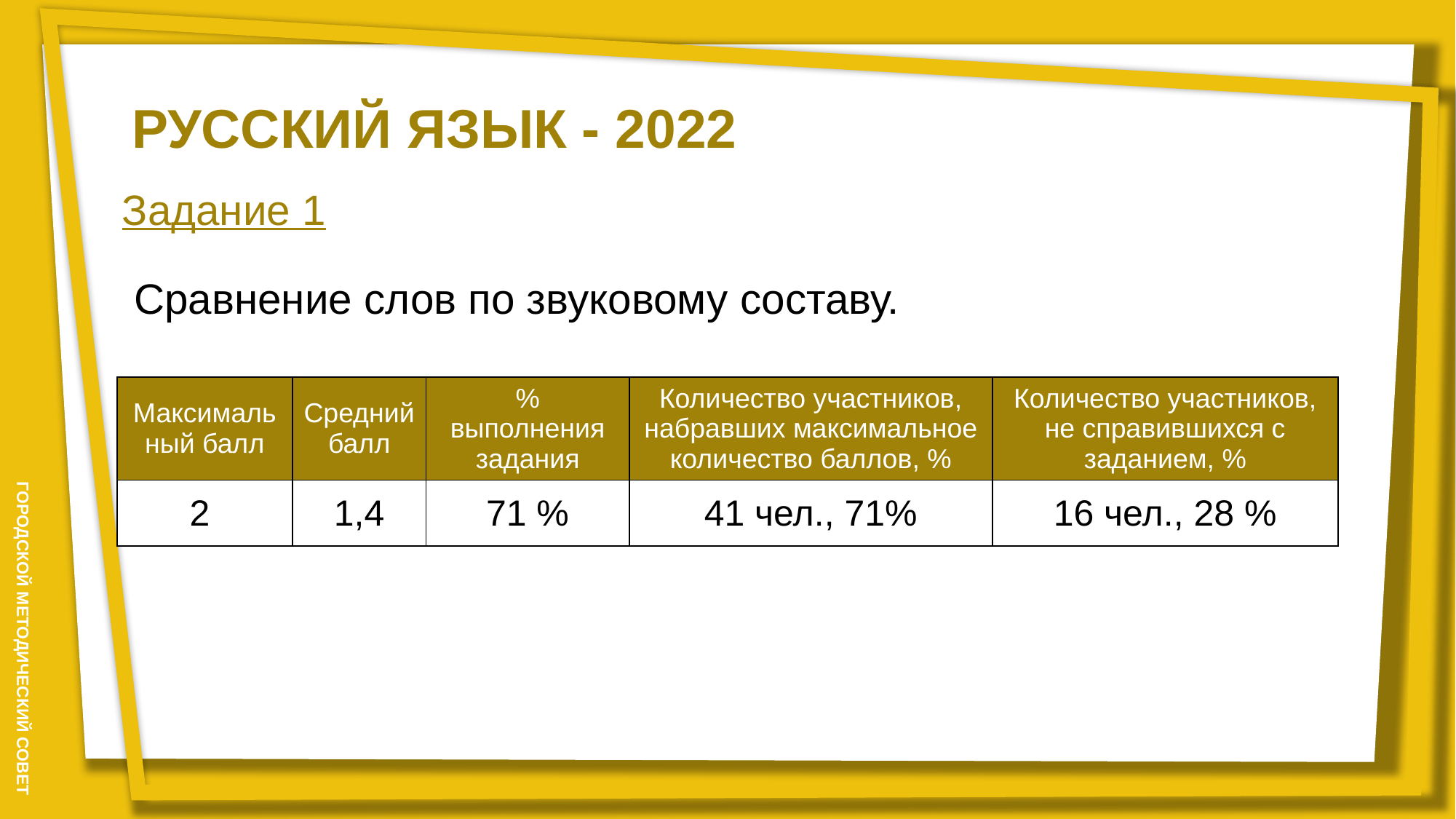

РУССКИЙ ЯЗЫК - 2022
Задание 1

Сравнение слов по звуковому составу.
| Максимальный балл | Средний балл | % выполнения задания | Количество участников, набравших максимальное количество баллов, % | Количество участников, не справившихся с заданием, % |
| --- | --- | --- | --- | --- |
| 2 | 1,4 | 71 % | 41 чел., 71% | 16 чел., 28 % |